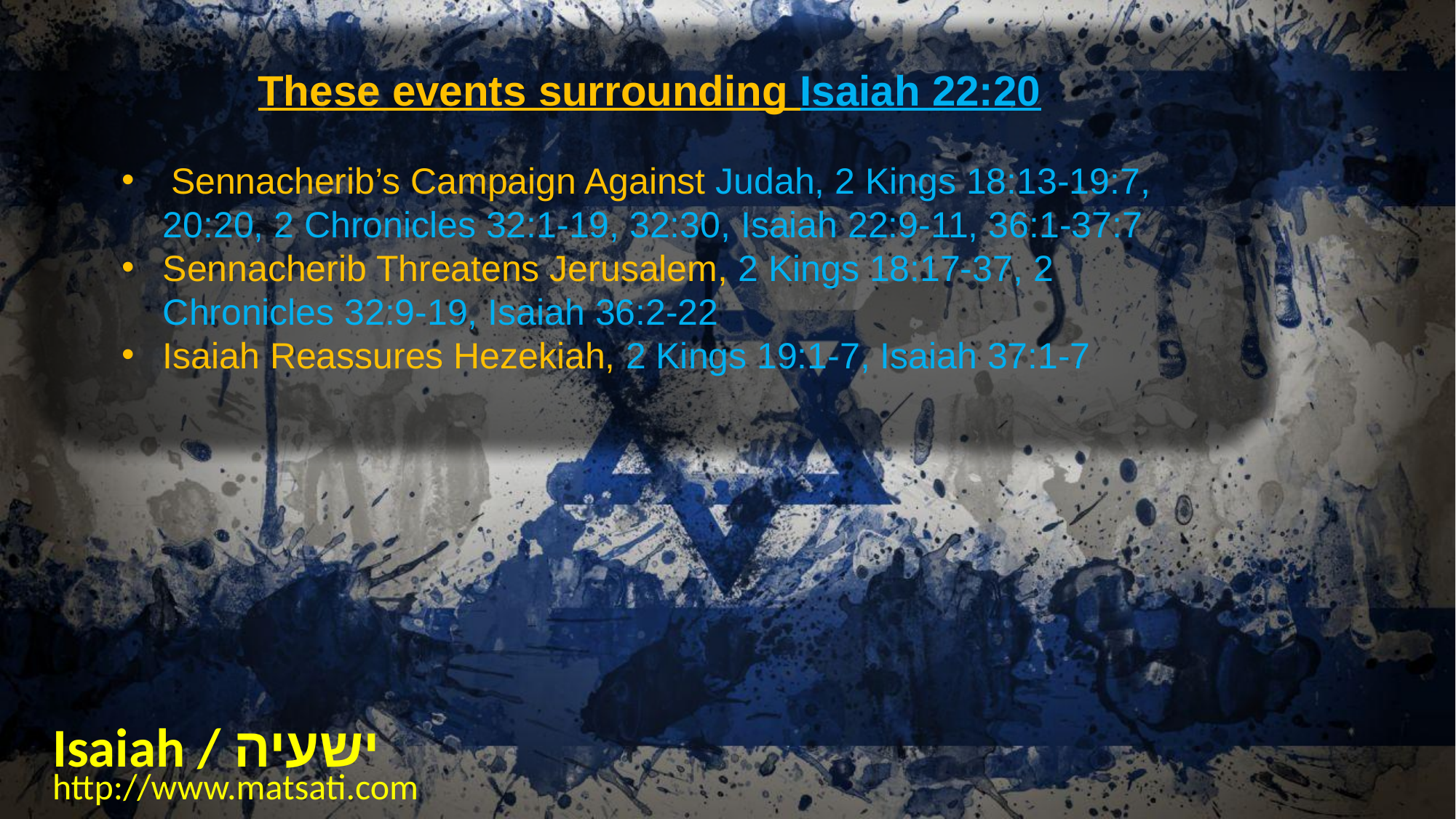

These events surrounding Isaiah 22:20

 Sennacherib’s Campaign Against Judah, 2 Kings 18:13-19:7, 20:20, 2 Chronicles 32:1-19, 32:30, Isaiah 22:9-11, 36:1-37:7
Sennacherib Threatens Jerusalem, 2 Kings 18:17-37, 2 Chronicles 32:9-19, Isaiah 36:2-22
Isaiah Reassures Hezekiah, 2 Kings 19:1-7, Isaiah 37:1-7
Isaiah / ישעיה
http://www.matsati.com